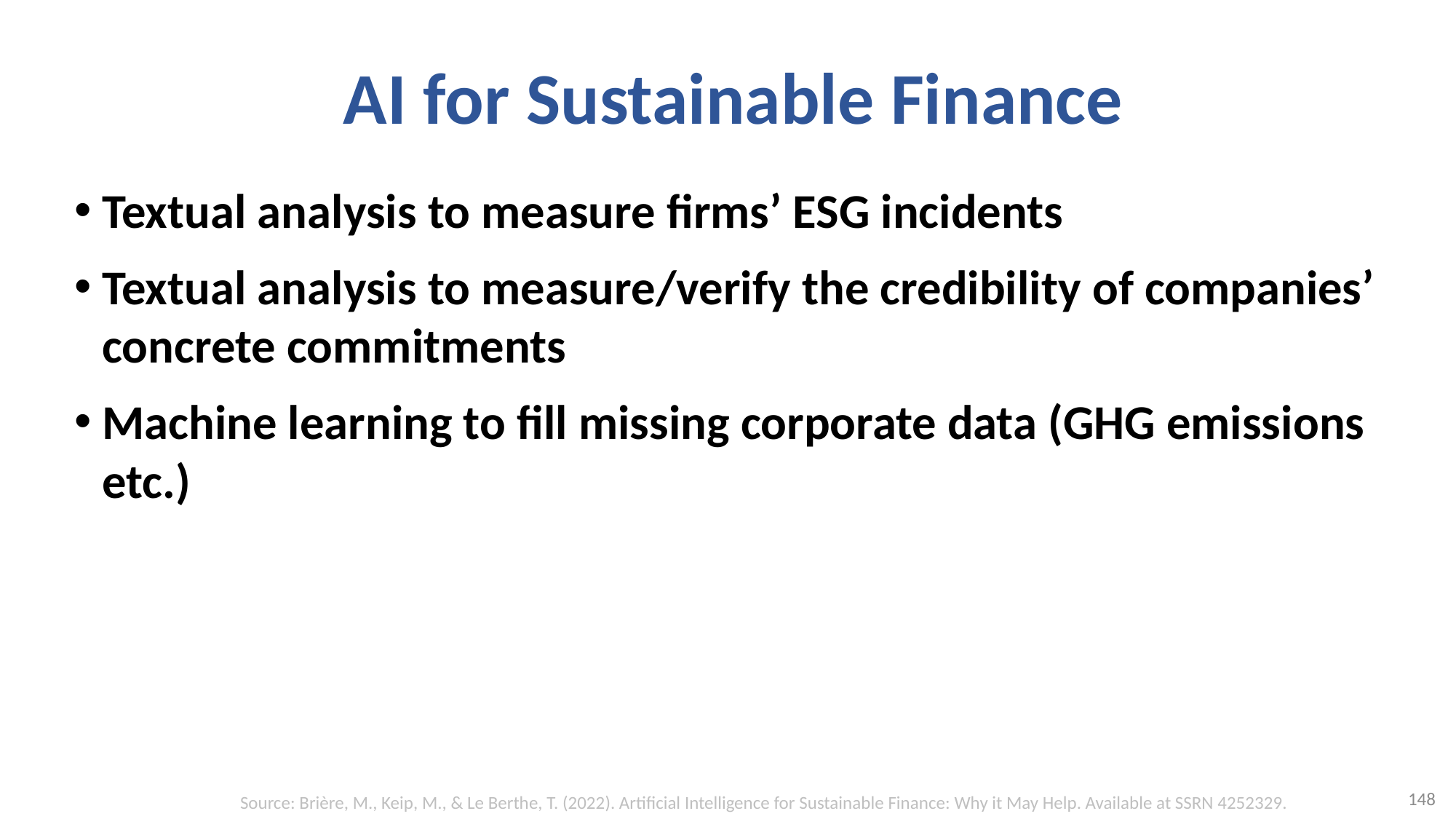

# AI for Sustainable Finance
Textual analysis to measure firms’ ESG incidents
Textual analysis to measure/verify the credibility of companies’ concrete commitments
Machine learning to fill missing corporate data (GHG emissions etc.)
148
Source: Brière, M., Keip, M., & Le Berthe, T. (2022). Artificial Intelligence for Sustainable Finance: Why it May Help. Available at SSRN 4252329.